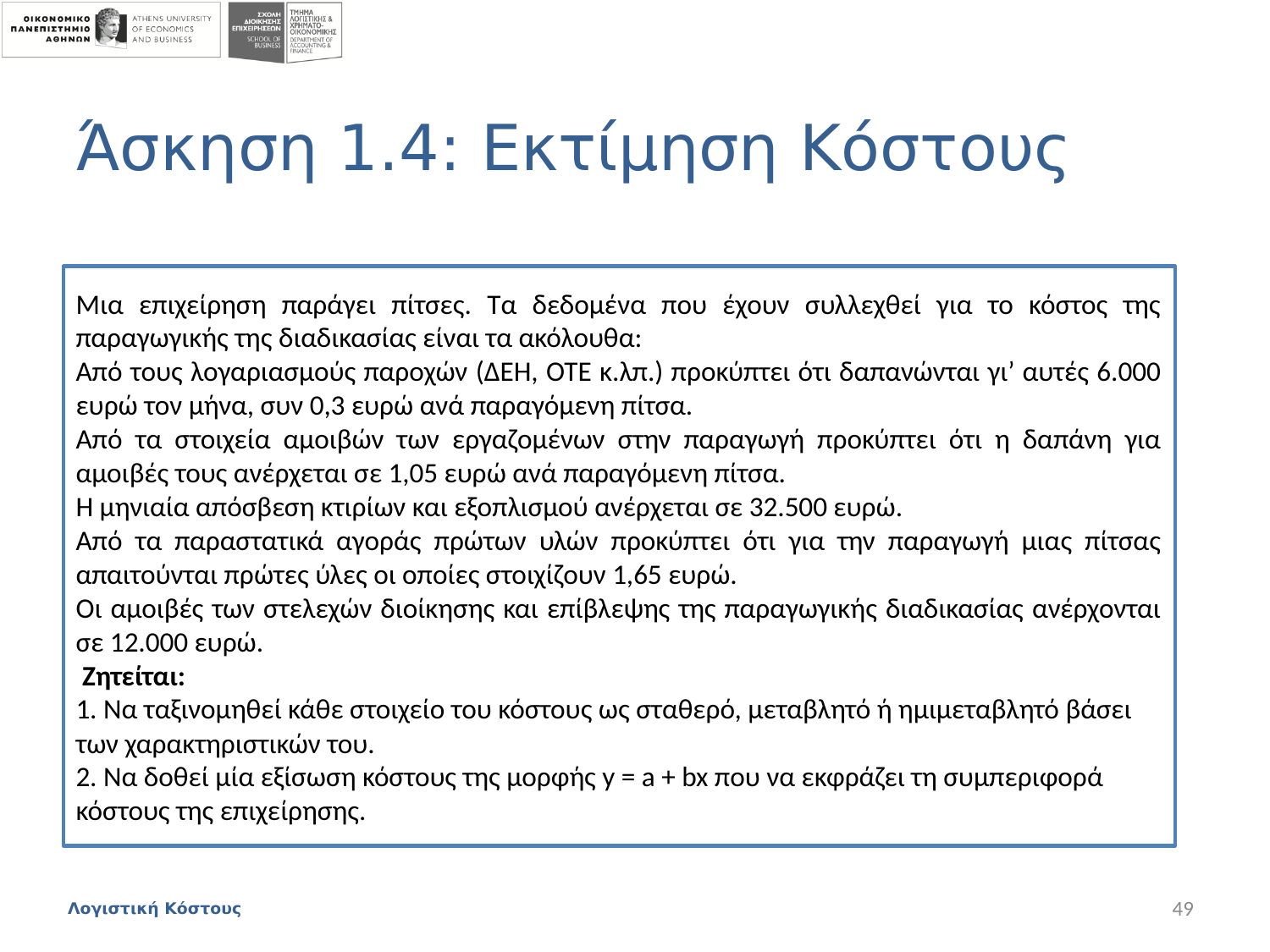

# Άσκηση 1.4: Εκτίμηση Κόστους
Μια επιχείρηση παράγει πίτσες. Τα δεδομένα που έχουν συλλεχθεί για το κόστος της παραγωγικής της διαδικασίας είναι τα ακόλουθα:
Από τους λογαριασμούς παροχών (ΔΕΗ, ΟΤΕ κ.λπ.) προκύπτει ότι δαπανώνται γι’ αυτές 6.000 ευρώ τον μήνα, συν 0,3 ευρώ ανά παραγόμενη πίτσα.
Από τα στοιχεία αμοιβών των εργαζομένων στην παραγωγή προκύπτει ότι η δαπάνη για αμοιβές τους ανέρχεται σε 1,05 ευρώ ανά παραγόμενη πίτσα.
Η μηνιαία απόσβεση κτιρίων και εξοπλισμού ανέρχεται σε 32.500 ευρώ.
Από τα παραστατικά αγοράς πρώτων υλών προκύπτει ότι για την παραγωγή μιας πίτσας απαιτούνται πρώτες ύλες οι οποίες στοιχίζουν 1,65 ευρώ.
Οι αμοιβές των στελεχών διοίκησης και επίβλεψης της παραγωγικής διαδικασίας ανέρχονται σε 12.000 ευρώ.
 Ζητείται:
1. Να ταξινομηθεί κάθε στοιχείο του κόστους ως σταθερό, μεταβλητό ή ημιμεταβλητό βάσει των χαρακτηριστικών του.
2. Να δοθεί μία εξίσωση κόστους της μορφής y = a + bx που να εκφράζει τη συμπεριφορά κόστους της επιχείρησης.
Λογιστική Κόστους
49